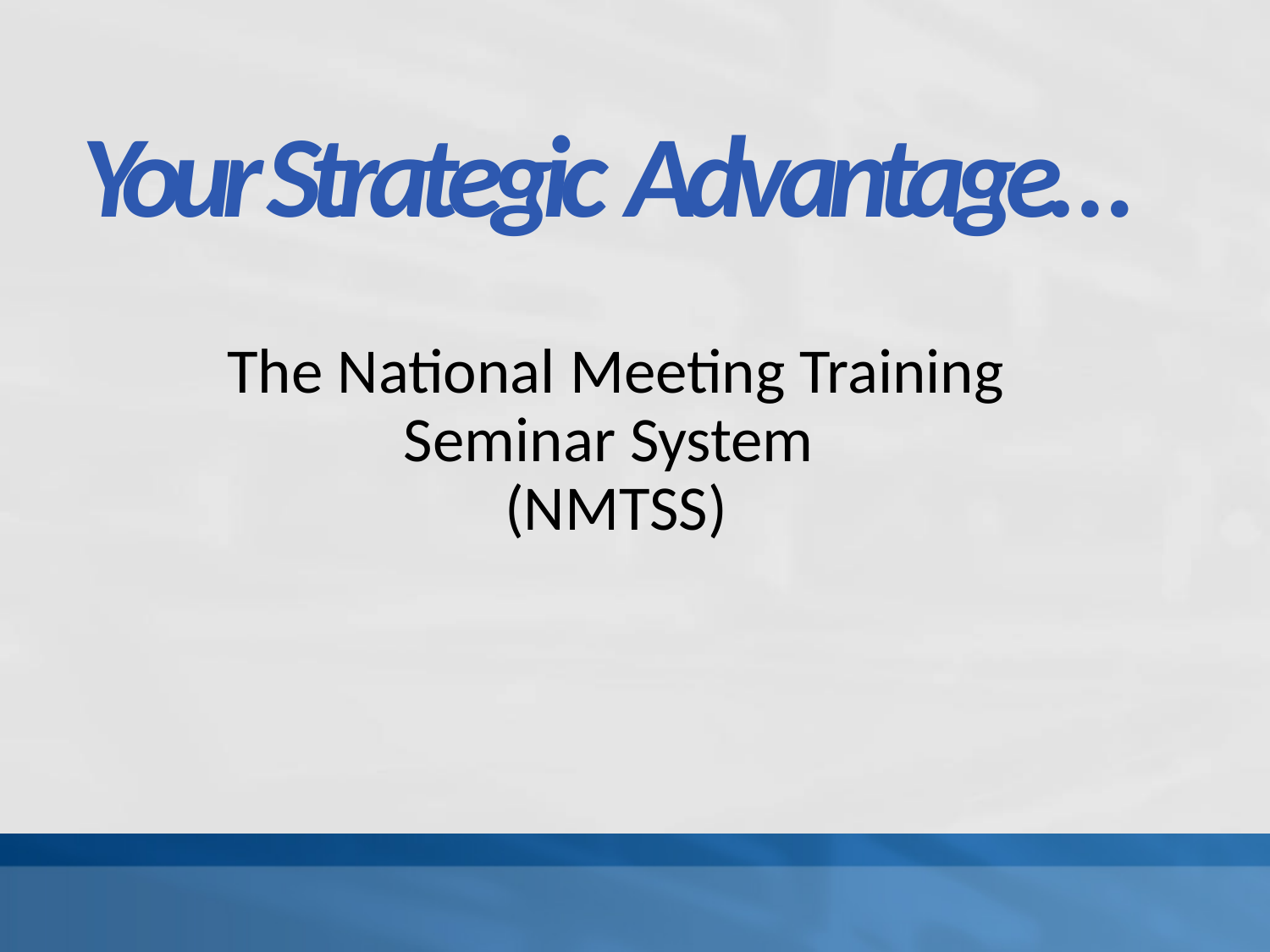

Your Strategic  Advantage…
The National Meeting Training Seminar System
(NMTSS)